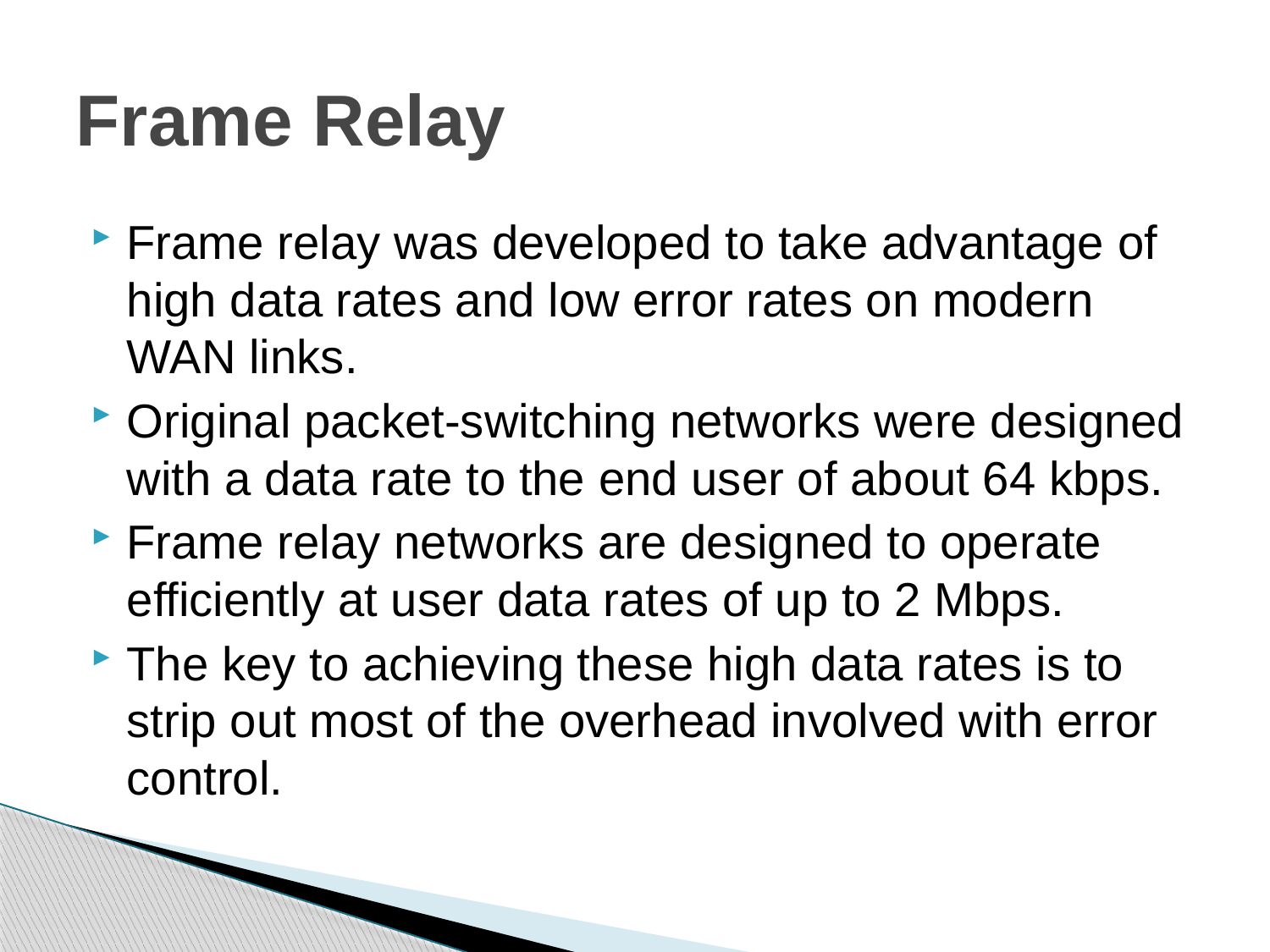

# Frame Relay
Frame relay was developed to take advantage of high data rates and low error rates on modern WAN links.
Original packet-switching networks were designed with a data rate to the end user of about 64 kbps.
Frame relay networks are designed to operate efficiently at user data rates of up to 2 Mbps.
The key to achieving these high data rates is to strip out most of the overhead involved with error control.